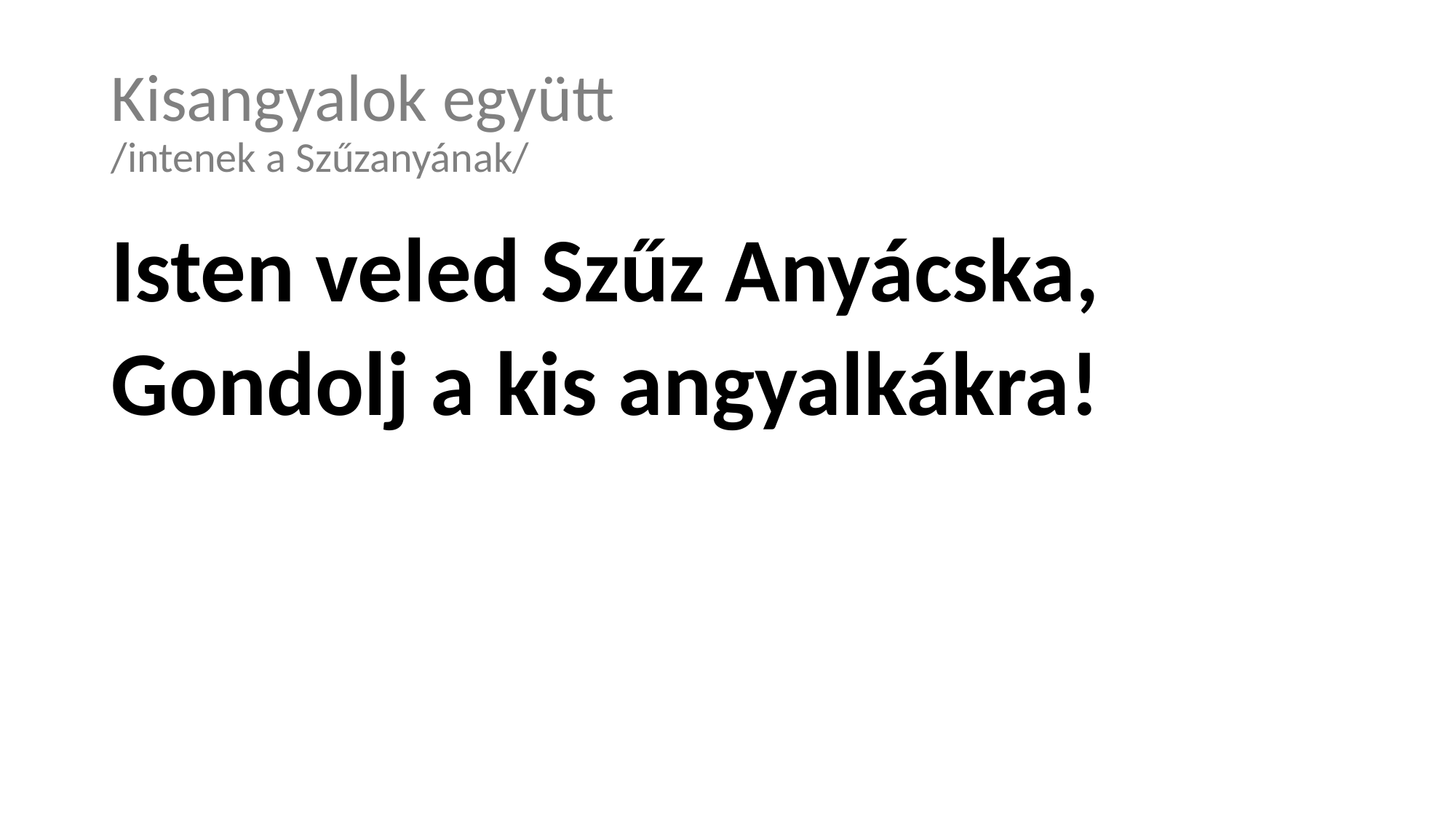

# Kisangyalok együtt  /intenek a Szűzanyának/
Isten veled Szűz Anyácska,
Gondolj a kis angyalkákra!